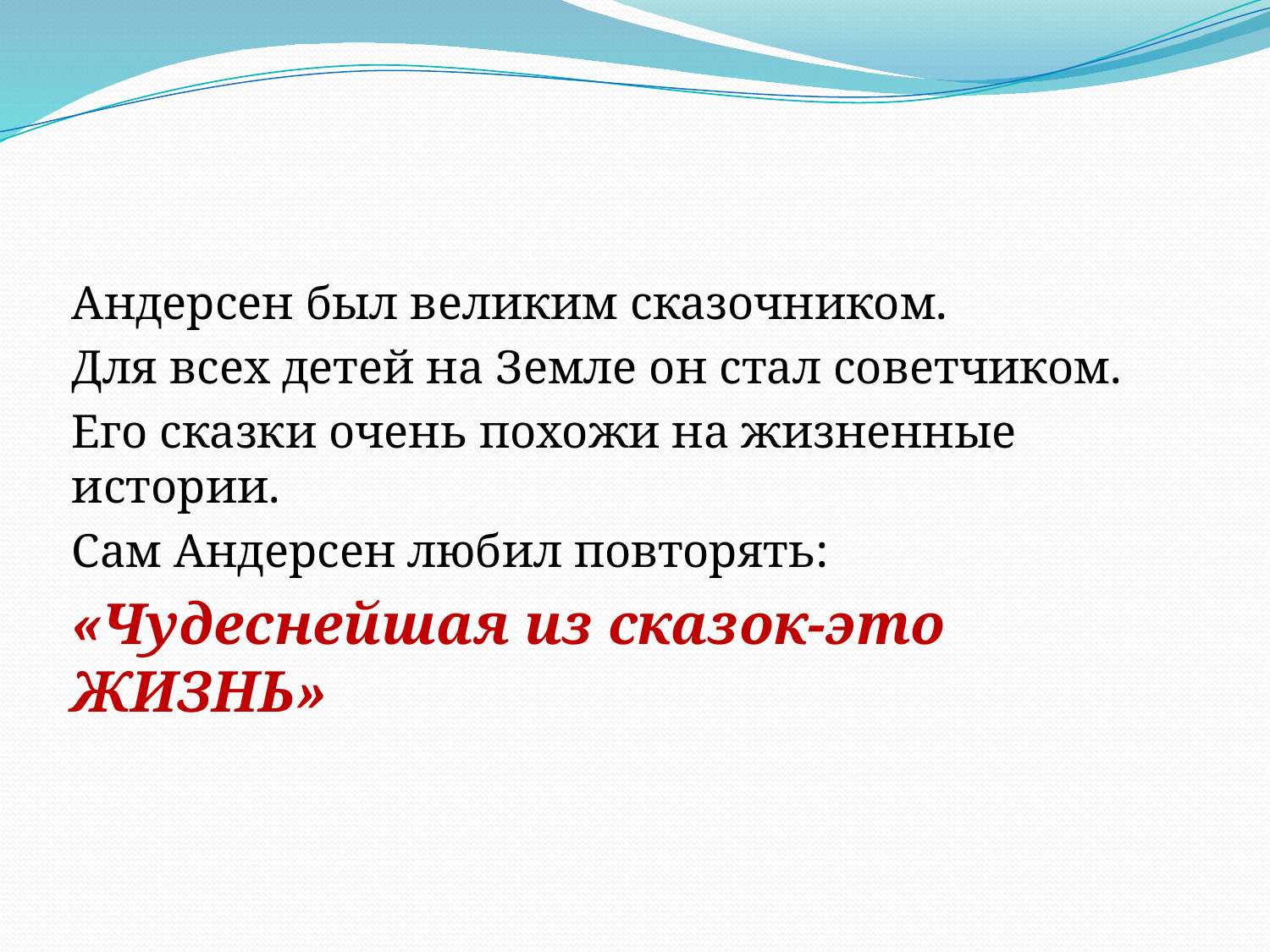

#
Андерсен был великим сказочником.
Для всех детей на Земле он стал советчиком.
Его сказки очень похожи на жизненные истории.
Сам Андерсен любил повторять:
«Чудеснейшая из сказок-это ЖИЗНЬ»